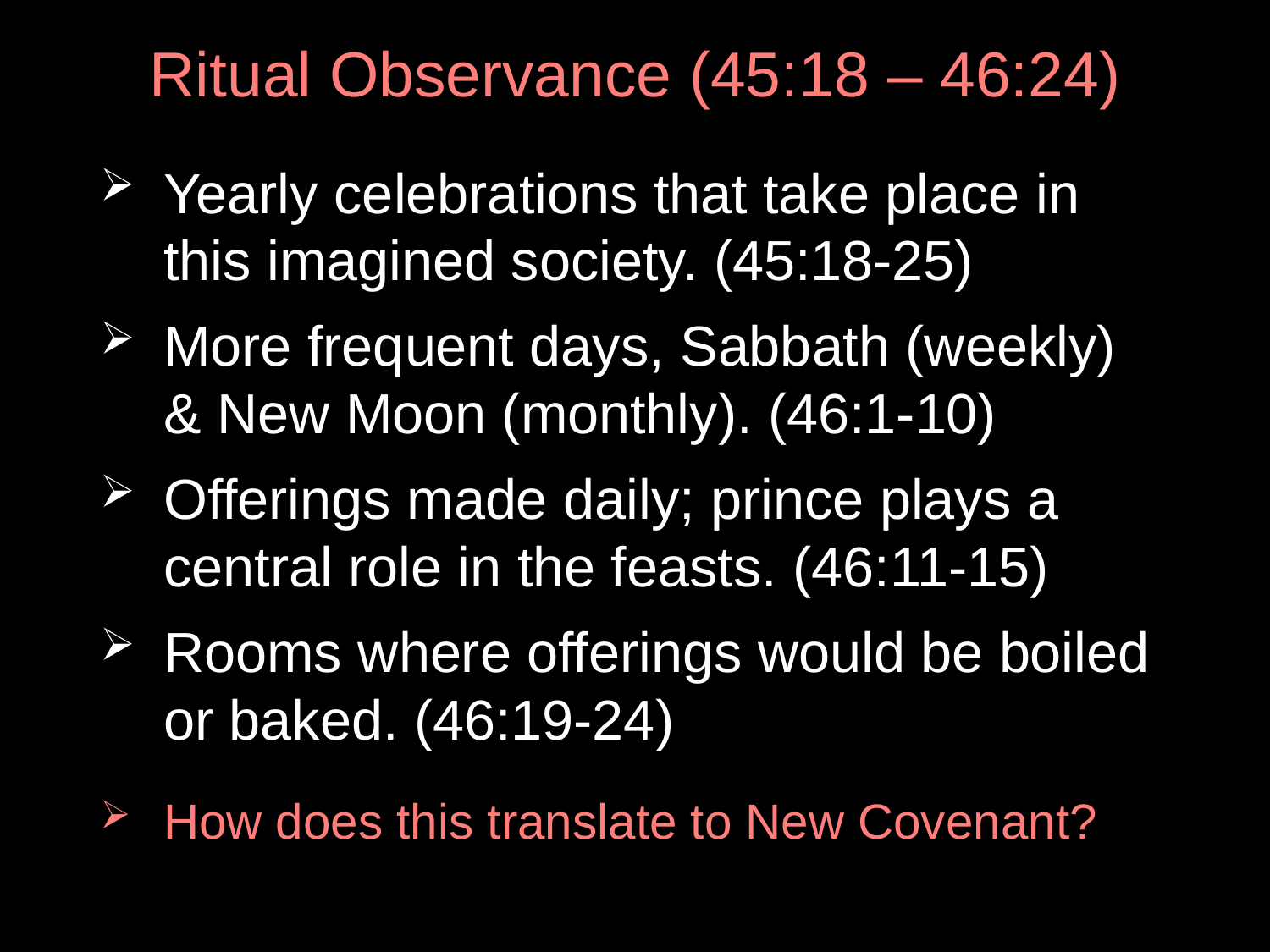

# Ritual Observance (45:18 – 46:24)
Yearly celebrations that take place in this imagined society. (45:18-25)
More frequent days, Sabbath (weekly) & New Moon (monthly). (46:1-10)
Offerings made daily; prince plays a central role in the feasts. (46:11-15)
Rooms where offerings would be boiled or baked. (46:19-24)
How does this translate to New Covenant?